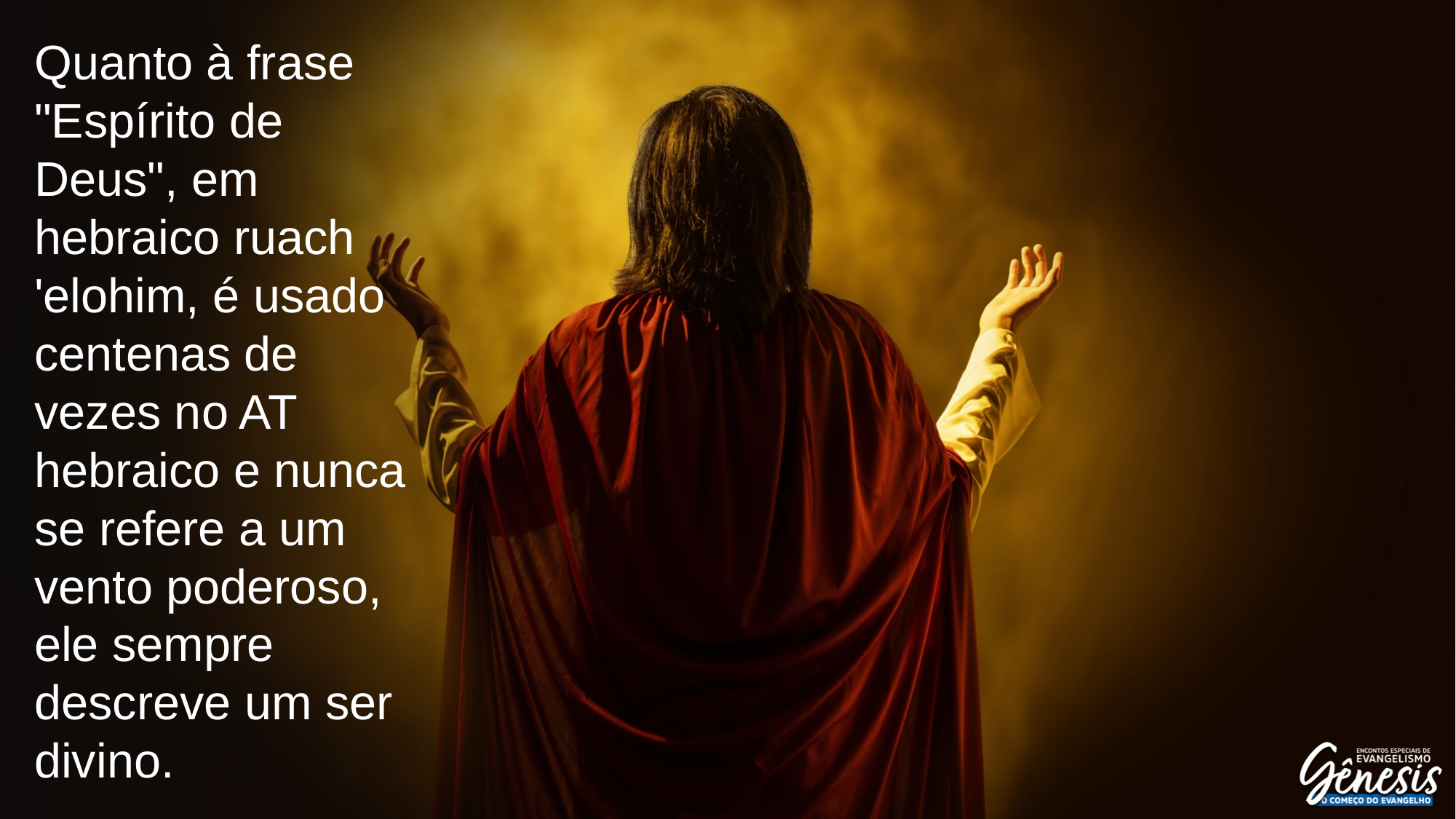

Quanto à frase "Espírito de Deus", em hebraico ruach 'elohim, é usado centenas de vezes no AT hebraico e nunca se refere a um vento poderoso, ele sempre descreve um ser divino.